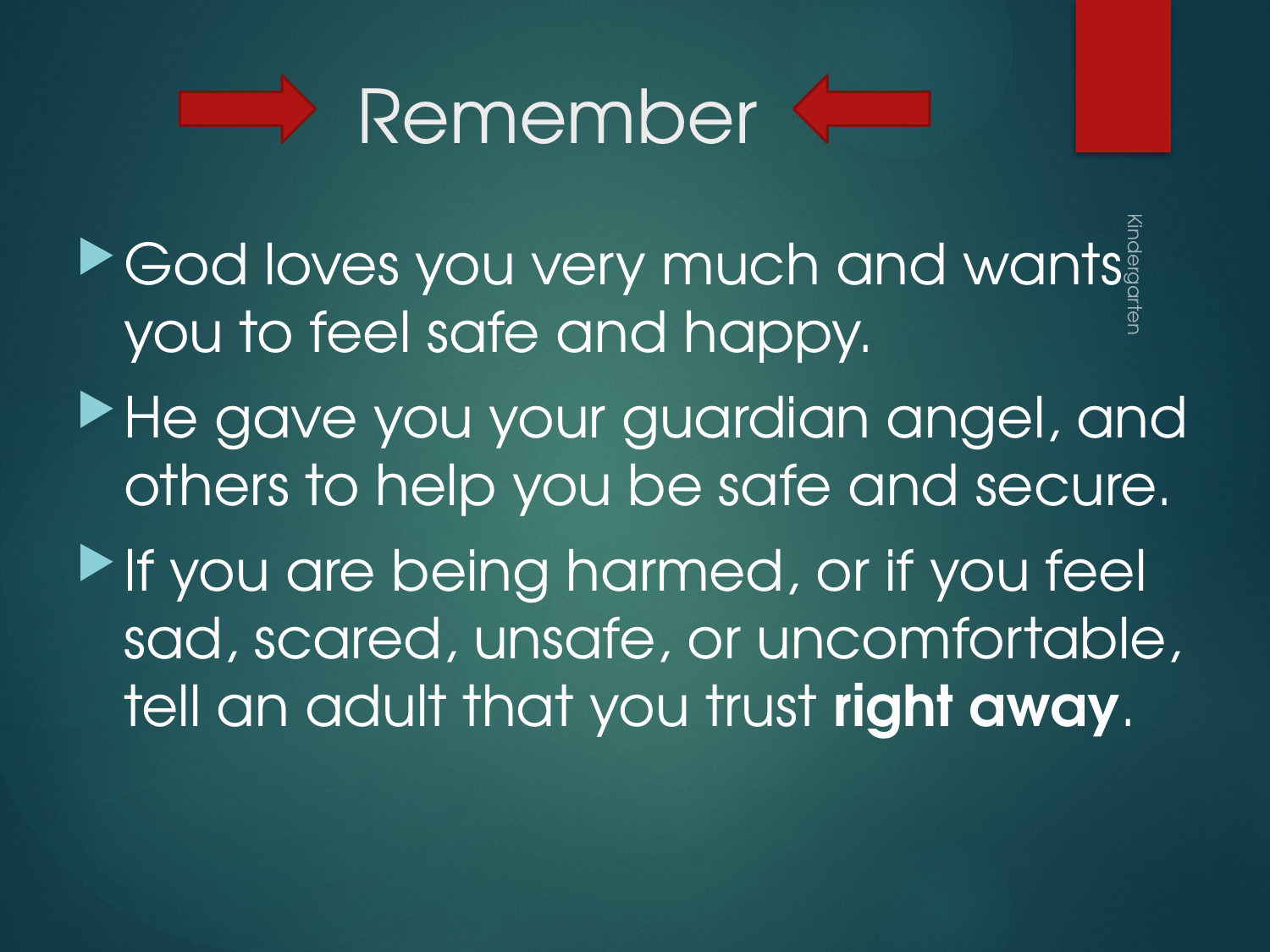

# Remember

God loves you very much and wants you to feel safe and happy.
He gave you your guardian angel, and others to help you be safe and secure.
If you are being harmed, or if you feel sad, scared, unsafe, or uncomfortable, tell an adult that you trust right away.

Kindergarten